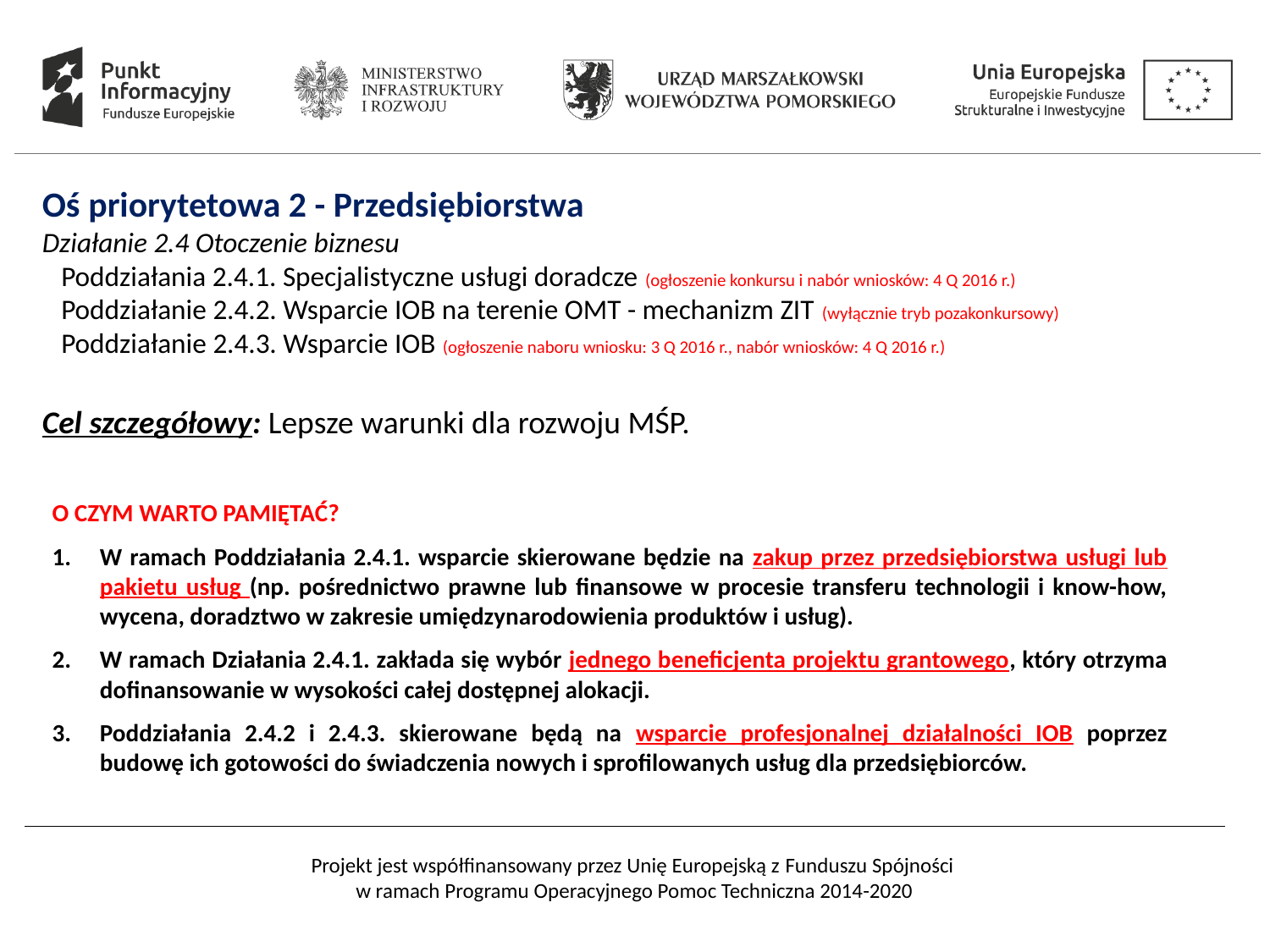

Oś priorytetowa 2 - Przedsiębiorstwa
Działanie 2.4 Otoczenie biznesu
   Poddziałania 2.4.1. Specjalistyczne usługi doradcze (ogłoszenie konkursu i nabór wniosków: 4 Q 2016 r.)
   Poddziałanie 2.4.2. Wsparcie IOB na terenie OMT - mechanizm ZIT (wyłącznie tryb pozakonkursowy)
   Poddziałanie 2.4.3. Wsparcie IOB (ogłoszenie naboru wniosku: 3 Q 2016 r., nabór wniosków: 4 Q 2016 r.)

Cel szczegółowy: Lepsze warunki dla rozwoju MŚP.
O CZYM WARTO PAMIĘTAĆ?
W ramach Poddziałania 2.4.1. wsparcie skierowane będzie na zakup przez przedsiębiorstwa usługi lub pakietu usług (np. pośrednictwo prawne lub finansowe w procesie transferu technologii i know-how, wycena, doradztwo w zakresie umiędzynarodowienia produktów i usług).
W ramach Działania 2.4.1. zakłada się wybór jednego beneficjenta projektu grantowego, który otrzyma dofinansowanie w wysokości całej dostępnej alokacji.
Poddziałania 2.4.2 i 2.4.3. skierowane będą na wsparcie profesjonalnej działalności IOB poprzez budowę ich gotowości do świadczenia nowych i sprofilowanych usług dla przedsiębiorców.